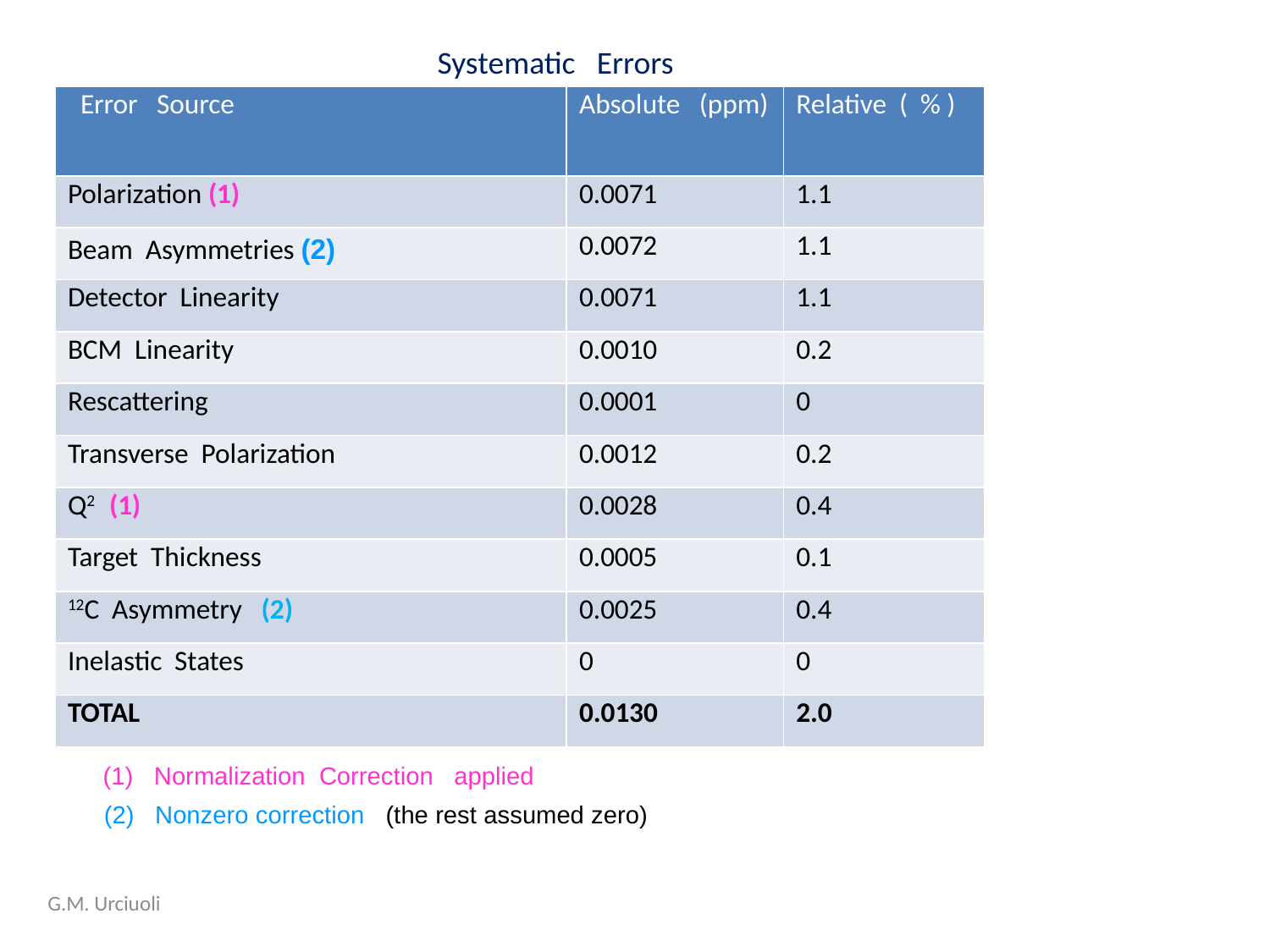

Systematic   Errors
| Error Source | Absolute (ppm) | Relative ( % ) |
| --- | --- | --- |
| Polarization (1) | 0.0071 | 1.1 |
| Beam Asymmetries (2) | 0.0072 | 1.1 |
| Detector Linearity | 0.0071 | 1.1 |
| BCM Linearity | 0.0010 | 0.2 |
| Rescattering | 0.0001 | 0 |
| Transverse Polarization | 0.0012 | 0.2 |
| Q2 (1) | 0.0028 | 0.4 |
| Target Thickness | 0.0005 | 0.1 |
| 12C Asymmetry (2) | 0.0025 | 0.4 |
| Inelastic States | 0 | 0 |
| TOTAL | 0.0130 | 2.0 |
(1)   Normalization  Correction   applied
(2)   Nonzero correction   (the rest assumed zero)
G.M. Urciuoli